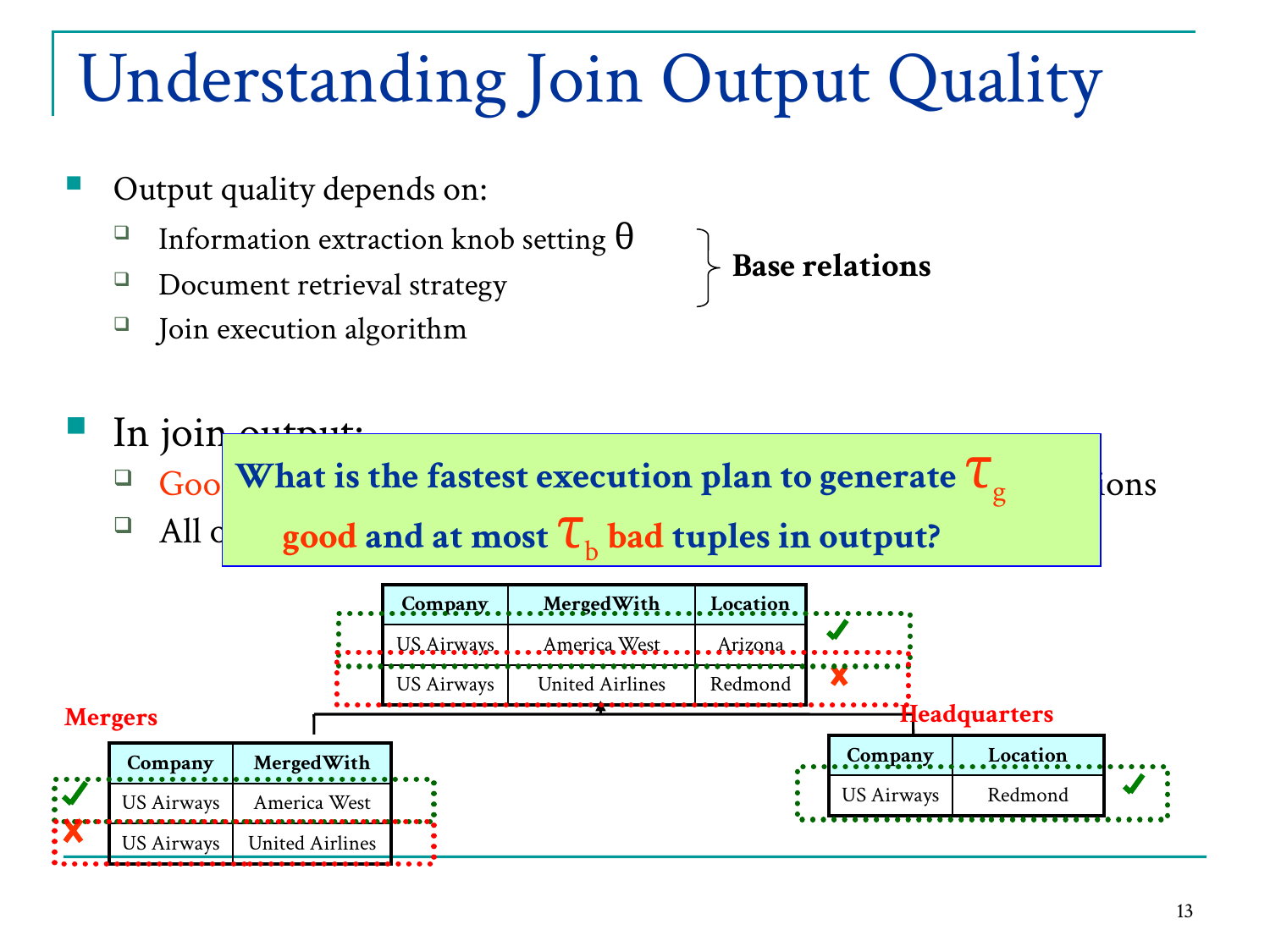

# Understanding Join Output Quality
Output quality depends on:
Information extraction knob setting θ
Document retrieval strategy
Join execution algorithm

Base relations
In join output:
Good tuples are result of joining only good tuples from base relations
All other tuples are bad tuples
What is the fastest execution plan to generate τg good and at most τb bad tuples in output?
| Company | MergedWith | Location |
| --- | --- | --- |
| US Airways | America West | Arizona |
| US Airways | United Airlines | Redmond |

Headquarters
Mergers

| Company | Location |
| --- | --- |
| US Airways | Redmond |
| Company | MergedWith |
| --- | --- |
| US Airways | America West |
| US Airways | United Airlines |

13